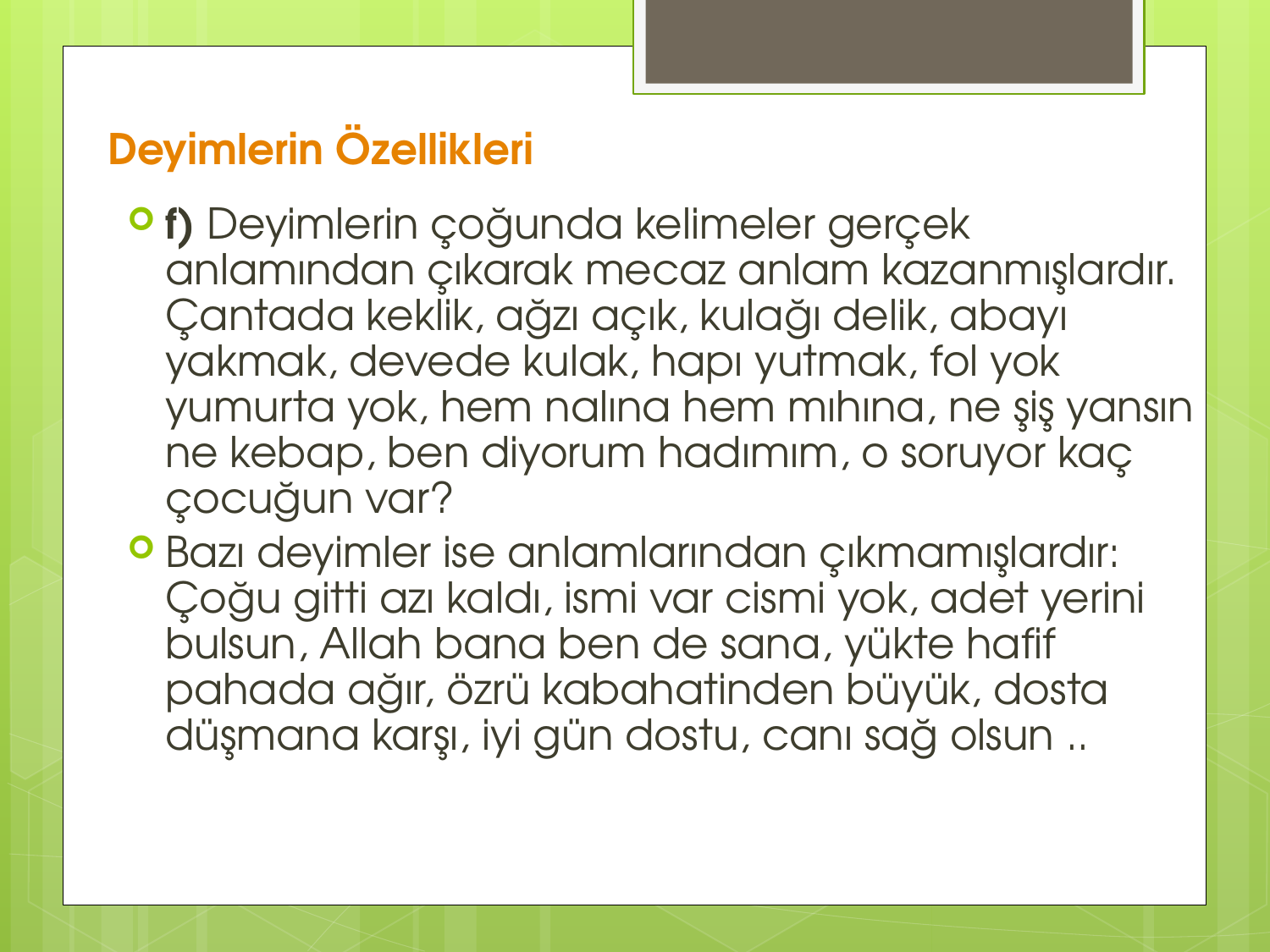

# Deyimlerin Özellikleri
f) Deyimlerin çoğunda kelimeler gerçek anlamından çıkarak mecaz anlam kazanmışlardır. Çantada keklik, ağzı açık, kulağı delik, abayı yakmak, devede kulak, hapı yutmak, fol yok yumurta yok, hem nalına hem mıhına, ne şiş yansın ne kebap, ben diyorum hadımım, o soruyor kaç çocuğun var?
Bazı deyimler ise anlamlarından çıkmamışlardır: Çoğu gitti azı kaldı, ismi var cismi yok, adet yerini bulsun, Allah bana ben de sana, yükte hafif pahada ağır, özrü kabahatinden büyük, dosta düşmana karşı, iyi gün dostu, canı sağ olsun ..